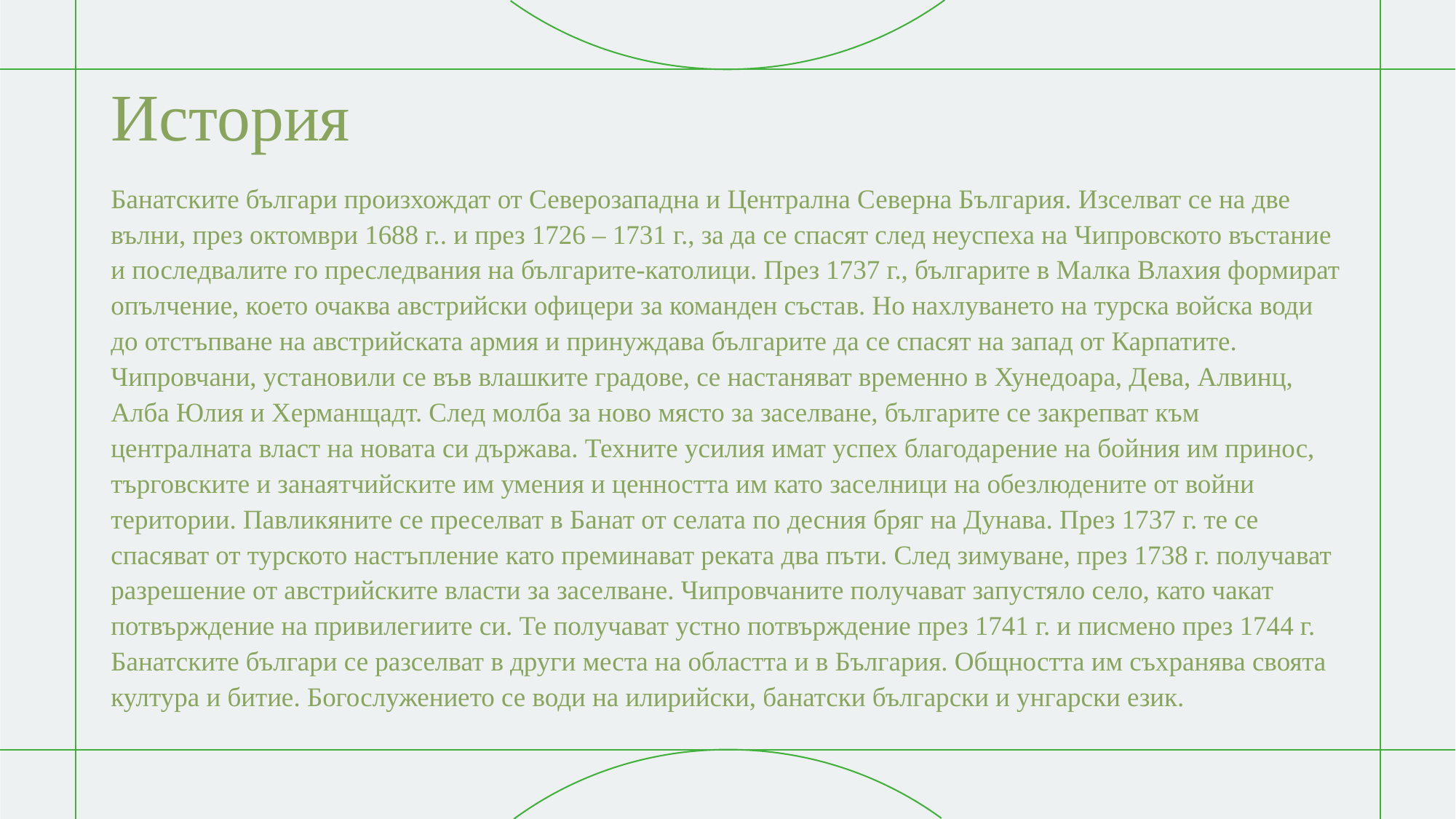

# История
Банатските българи произхождат от Северозападна и Централна Северна България. Изселват се на две вълни, през октомври 1688 г.. и през 1726 – 1731 г., за да се спасят след неуспеха на Чипровското въстание и последвалите го преследвания на българите-католици. През 1737 г., българите в Малка Влахия формират опълчение, което очаква австрийски офицери за команден състав. Но нахлуването на турска войска води до отстъпване на австрийската армия и принуждава българите да се спасят на запад от Карпатите. Чипровчани, установили се във влашките градове, се настаняват временно в Хунедоара, Дева, Алвинц, Алба Юлия и Херманщадт. След молба за ново място за заселване, българите се закрепват към централната власт на новата си държава. Техните усилия имат успех благодарение на бойния им принос, търговските и занаятчийските им умения и ценността им като заселници на обезлюдените от войни територии. Павликяните се преселват в Банат от селата по десния бряг на Дунава. През 1737 г. те се спасяват от турското настъпление като преминават реката два пъти. След зимуване, през 1738 г. получават разрешение от австрийските власти за заселване. Чипровчаните получават запустяло село, като чакат потвърждение на привилегиите си. Те получават устно потвърждение през 1741 г. и писмено през 1744 г. Банатските българи се разселват в други места на областта и в България. Общността им съхранява своята култура и битие. Богослужението се води на илирийски, банатски български и унгарски език.